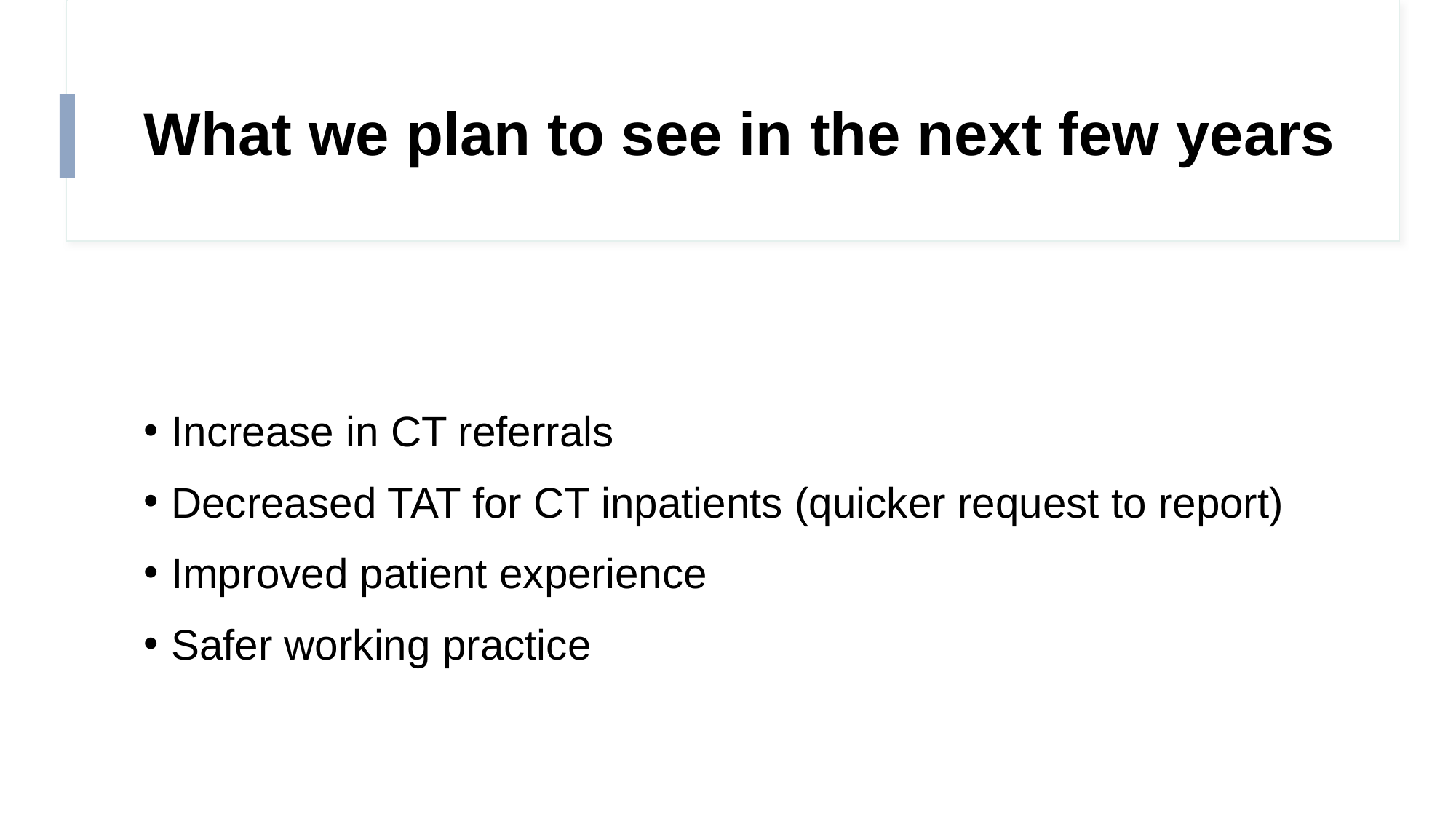

# What we plan to see in the next few years

Increase in CT referrals
Decreased TAT for CT inpatients (quicker request to report)
Improved patient experience
Safer working practice